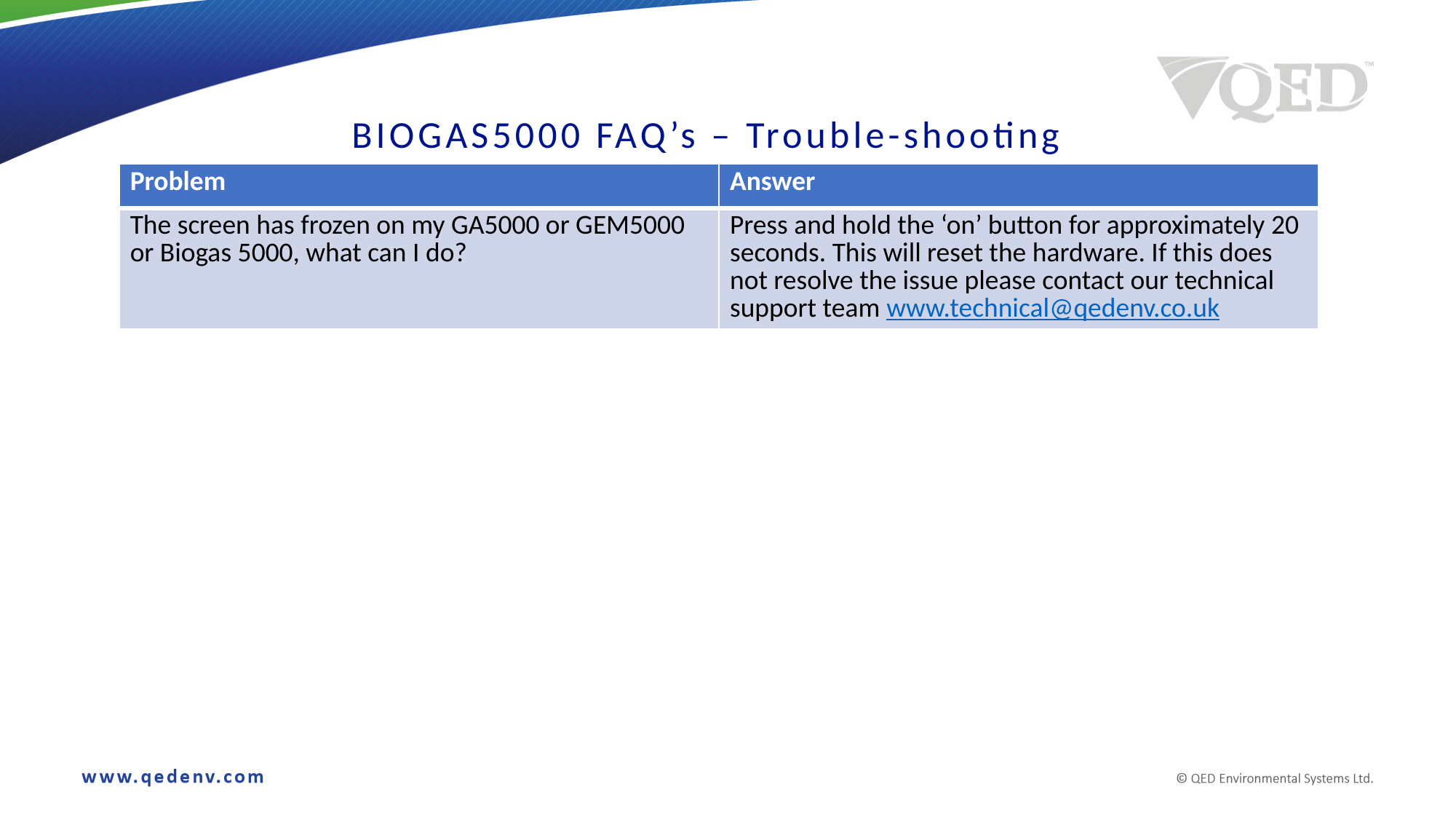

# BIOGAS5000 FAQ’s – Trouble-shooting
| Problem | Answer |
| --- | --- |
| The screen has frozen on my GA5000 or GEM5000 or Biogas 5000, what can I do? | Press and hold the ‘on’ button for approximately 20 seconds. This will reset the hardware. If this does not resolve the issue please contact our technical support team www.technical@qedenv.co.uk |